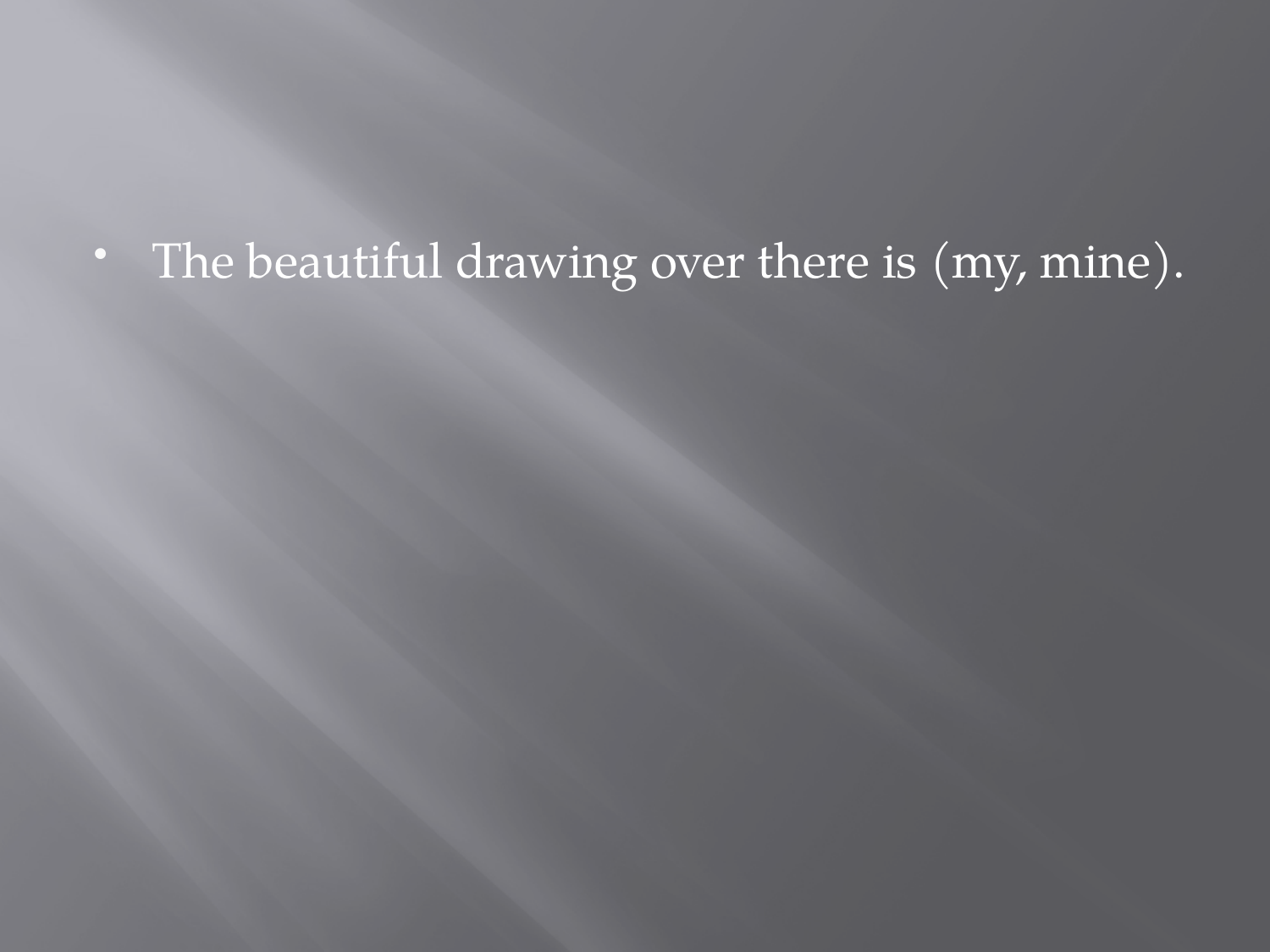

#
The beautiful drawing over there is (my, mine).